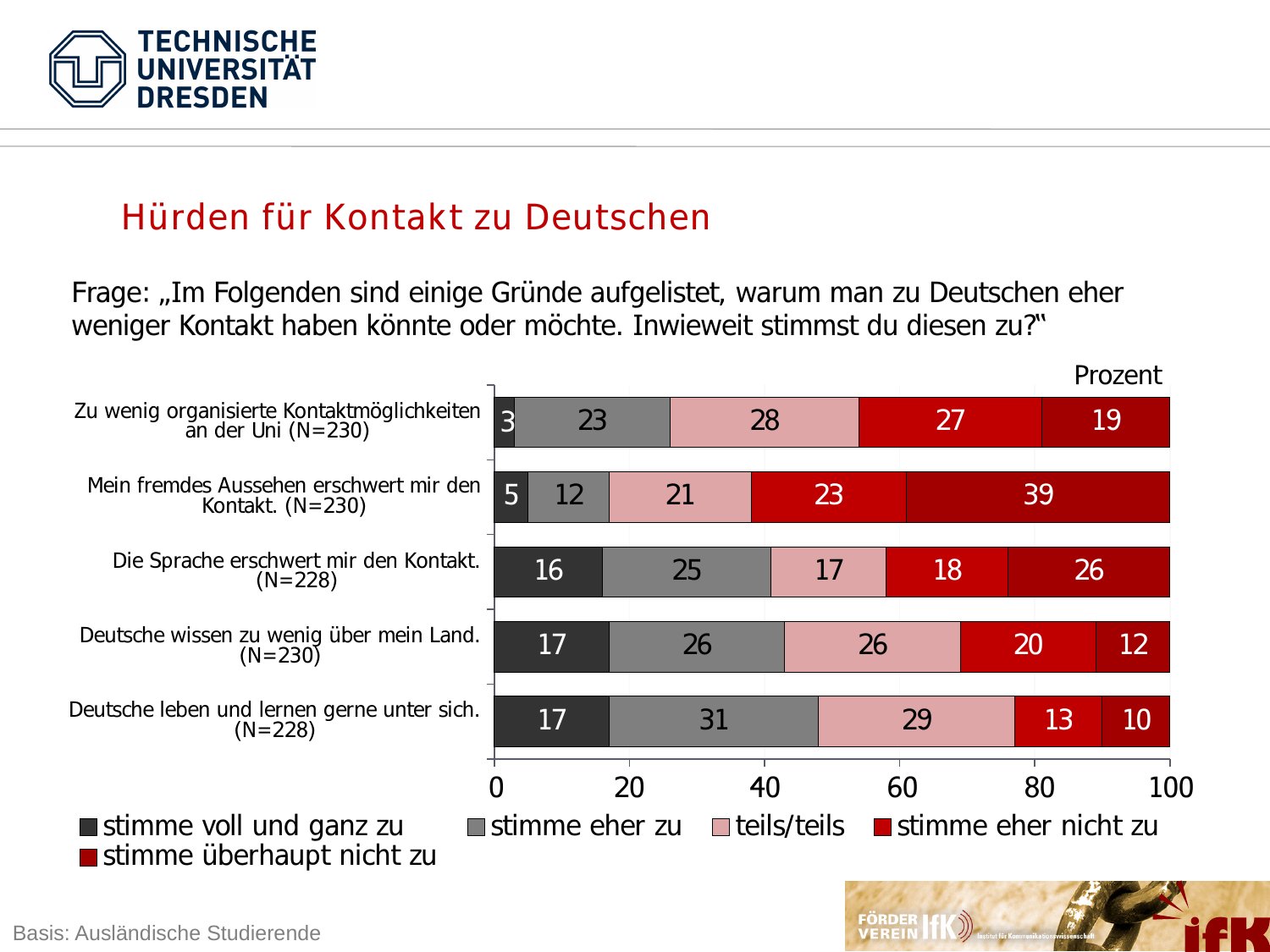

Hürden für Kontakt zu Deutschen
Frage: „Im Folgenden sind einige Gründe aufgelistet, warum man zu Deutschen eher weniger Kontakt haben könnte oder möchte. Inwieweit stimmst du diesen zu?“
Prozent

### Chart

| Category | stimme voll und ganz zu | stimme eher zu | teils/teils | stimme eher nicht zu | stimme überhaupt nicht zu |
|---|---|---|---|---|---|
| Deutsche leben und lernen gerne unter sich. (N=228) | 17.0 | 31.0 | 29.0 | 13.0 | 10.0 |
| Deutsche wissen zu wenig über mein Land. (N=230) | 17.0 | 26.0 | 26.0 | 20.0 | 12.0 |
| Die Sprache erschwert mir den Kontakt. (N=228) | 16.0 | 25.0 | 17.0 | 18.0 | 26.0 |
| Mein fremdes Aussehen erschwert mir den Kontakt. (N=230) | 5.0 | 12.0 | 21.0 | 23.0 | 39.0 |
| Zu wenig organisierte Kontaktmöglichkeiten an der Uni (N=230) | 3.0 | 23.0 | 28.0 | 27.0 | 19.0 |
0	20	40	60	80	100
Basis: Ausländische Studierende